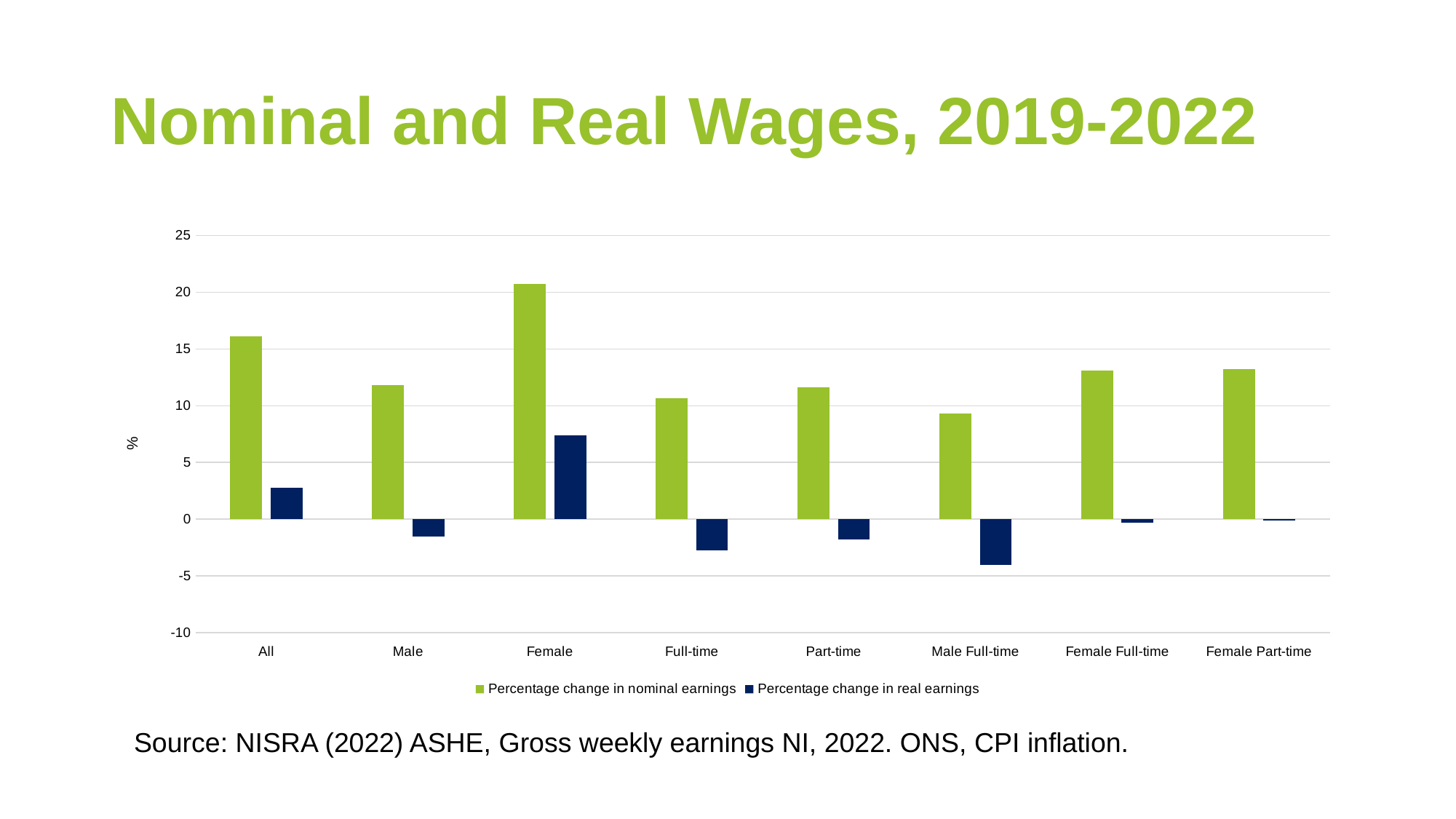

# Nominal and Real Wages, 2019-2022

### Chart

| Category | Percentage change in nominal earnings | Percentage change in real earnings |
|---|---|---|
| All | 16.14559029398039 | 2.7455902939803902 |
| Male | 11.846619576185688 | -1.5533804238143123 |
| Female | 20.767743717205178 | 7.367743717205178 |
| Full-time | 10.682881197380723 | -2.717118802619277 |
| Part-time | 11.607601438109924 | -1.7923985618900762 |
| Male Full-time | 9.34937124111535 | -4.050628758884651 |
| Female Full-time | 13.102498524493413 | -0.29750147550658745 |
| Female Part-time | 13.2591093117409 | -0.14089068825910012 |
Source: NISRA (2022) ASHE, Gross weekly earnings NI, 2022. ONS, CPI inflation.